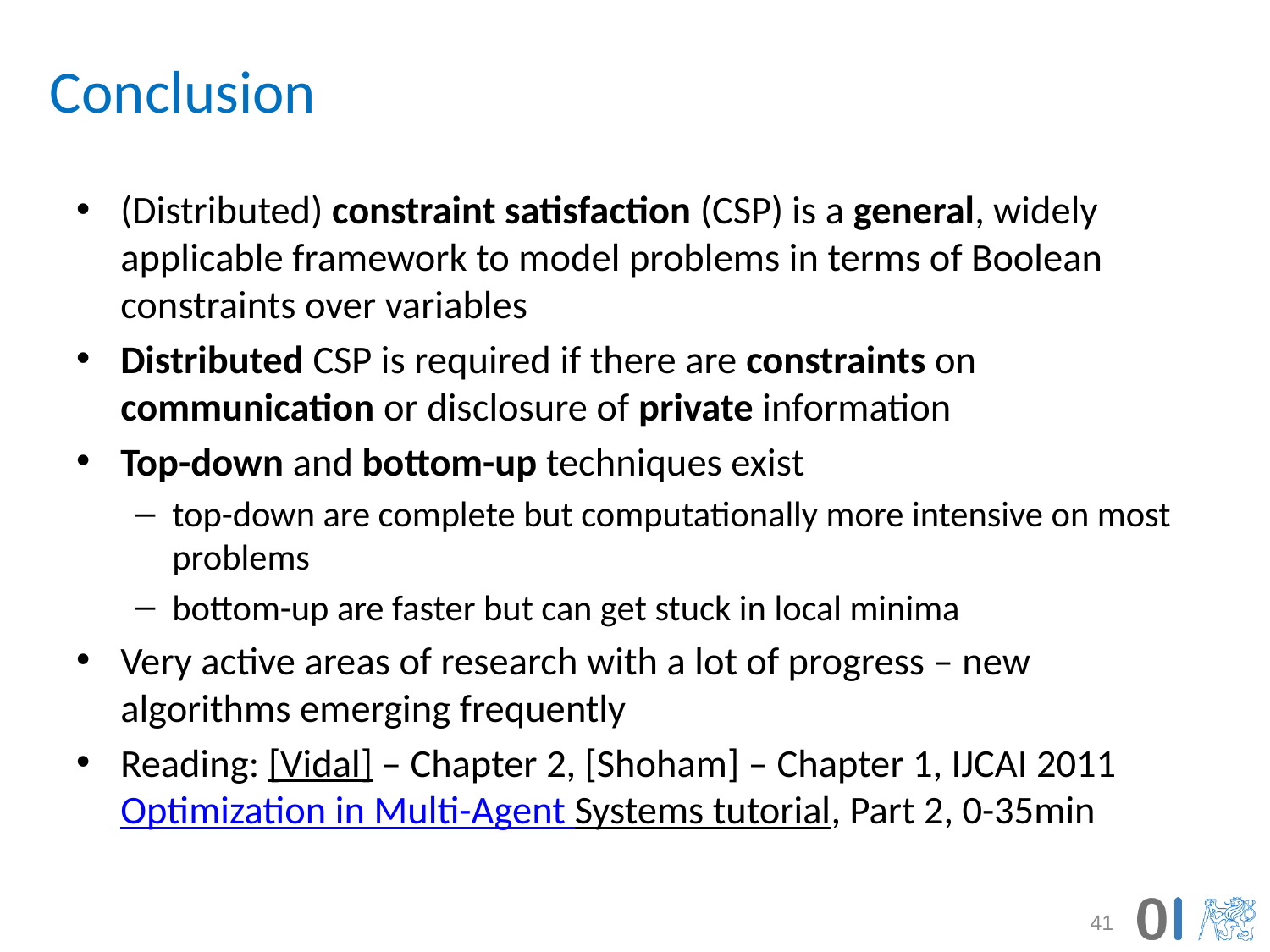

# Conclusion
(Distributed) constraint satisfaction (CSP) is a general, widely applicable framework to model problems in terms of Boolean constraints over variables
Distributed CSP is required if there are constraints on communication or disclosure of private information
Top-down and bottom-up techniques exist
top-down are complete but computationally more intensive on most problems
bottom-up are faster but can get stuck in local minima
Very active areas of research with a lot of progress – new algorithms emerging frequently
Reading: [Vidal] – Chapter 2, [Shoham] – Chapter 1, IJCAI 2011 Optimization in Multi-Agent Systems tutorial, Part 2, 0-35min

41